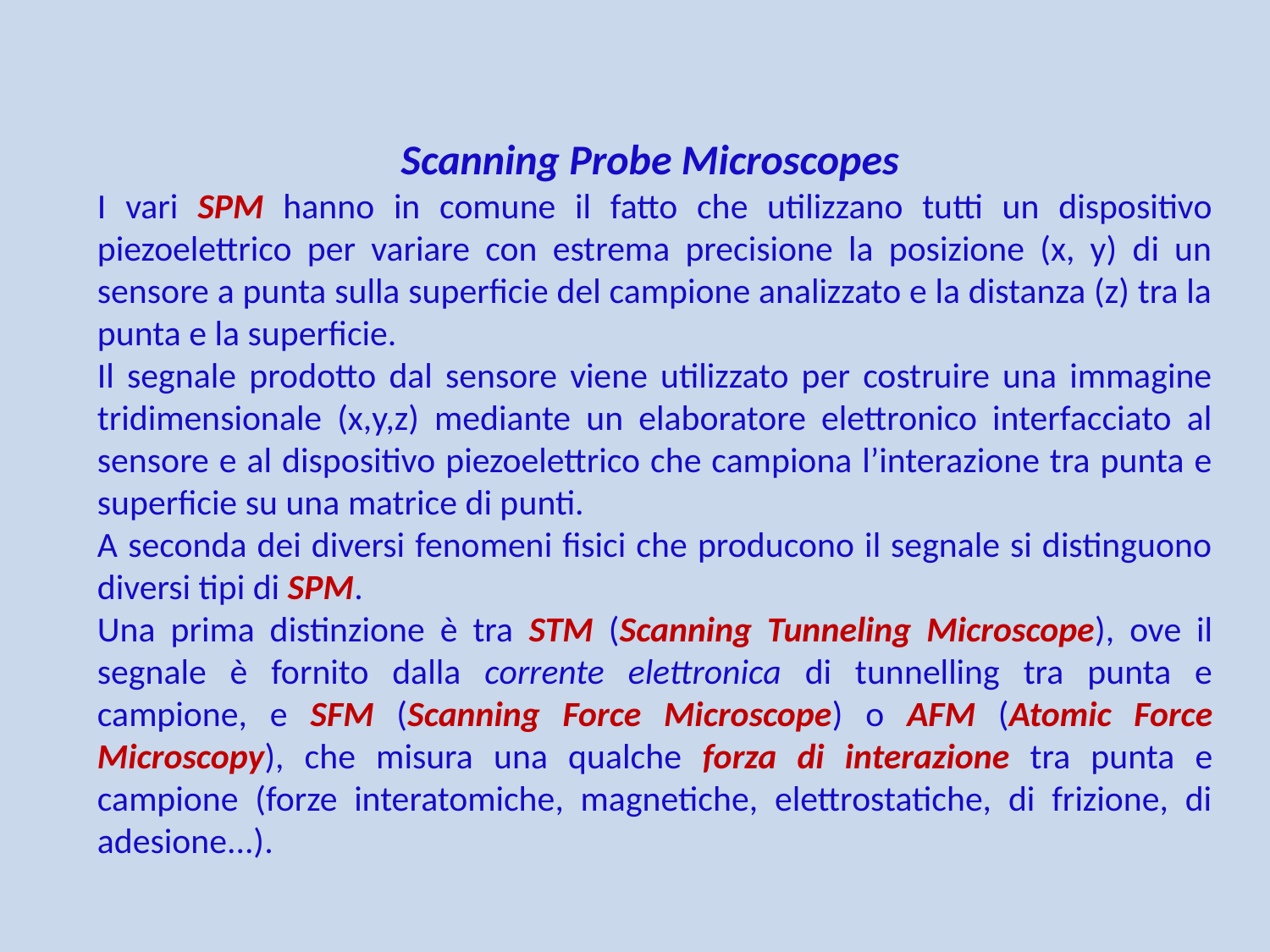

Scanning Probe Microscopes
I vari SPM hanno in comune il fatto che utilizzano tutti un dispositivo piezoelettrico per variare con estrema precisione la posizione (x, y) di un sensore a punta sulla superficie del campione analizzato e la distanza (z) tra la punta e la superficie.
Il segnale prodotto dal sensore viene utilizzato per costruire una immagine tridimensionale (x,y,z) mediante un elaboratore elettronico interfacciato al sensore e al dispositivo piezoelettrico che campiona l’interazione tra punta e superficie su una matrice di punti.
A seconda dei diversi fenomeni fisici che producono il segnale si distinguono diversi tipi di SPM.
Una prima distinzione è tra STM (Scanning Tunneling Microscope), ove il segnale è fornito dalla corrente elettronica di tunnelling tra punta e campione, e SFM (Scanning Force Microscope) o AFM (Atomic Force Microscopy), che misura una qualche forza di interazione tra punta e campione (forze interatomiche, magnetiche, elettrostatiche, di frizione, di adesione...).